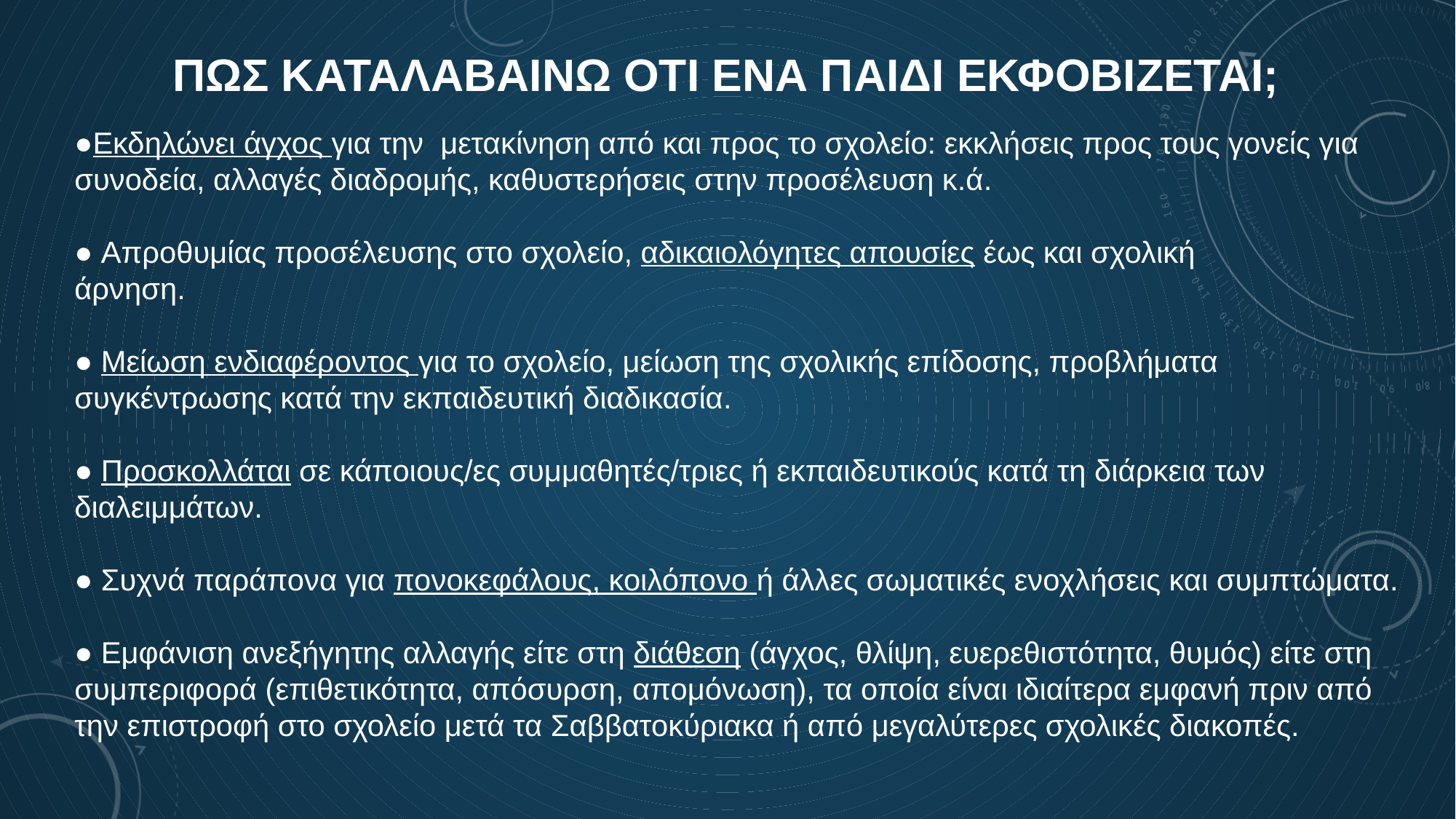

# Πωσ καταλαβαινω οτι ενα παιδι εκφοβιζεται;
●Εκδηλώνει άγχος για την  μετακίνηση από και προς το σχολείο: εκκλήσεις προς τους γονείς για συνοδεία, αλλαγές διαδρομής, καθυστερήσεις στην προσέλευση κ.ά.

● Απροθυμίας προσέλευσης στο σχολείο, αδικαιολόγητες απουσίες έως και σχολική
άρνηση.

● Μείωση ενδιαφέροντος για το σχολείο, μείωση της σχολικής επίδοσης, προβλήματα συγκέντρωσης κατά την εκπαιδευτική διαδικασία.

● Προσκολλάται σε κάποιους/ες συμμαθητές/τριες ή εκπαιδευτικούς κατά τη διάρκεια των
διαλειμμάτων.

● Συχνά παράπονα για πονοκεφάλους, κοιλόπονο ή άλλες σωματικές ενοχλήσεις και συμπτώματα.

● Εμφάνιση ανεξήγητης αλλαγής είτε στη διάθεση (άγχος, θλίψη, ευερεθιστότητα, θυμός) είτε στη συμπεριφορά (επιθετικότητα, απόσυρση, απομόνωση), τα οποία είναι ιδιαίτερα εμφανή πριν από την επιστροφή στο σχολείο μετά τα Σαββατοκύριακα ή από μεγαλύτερες σχολικές διακοπές.